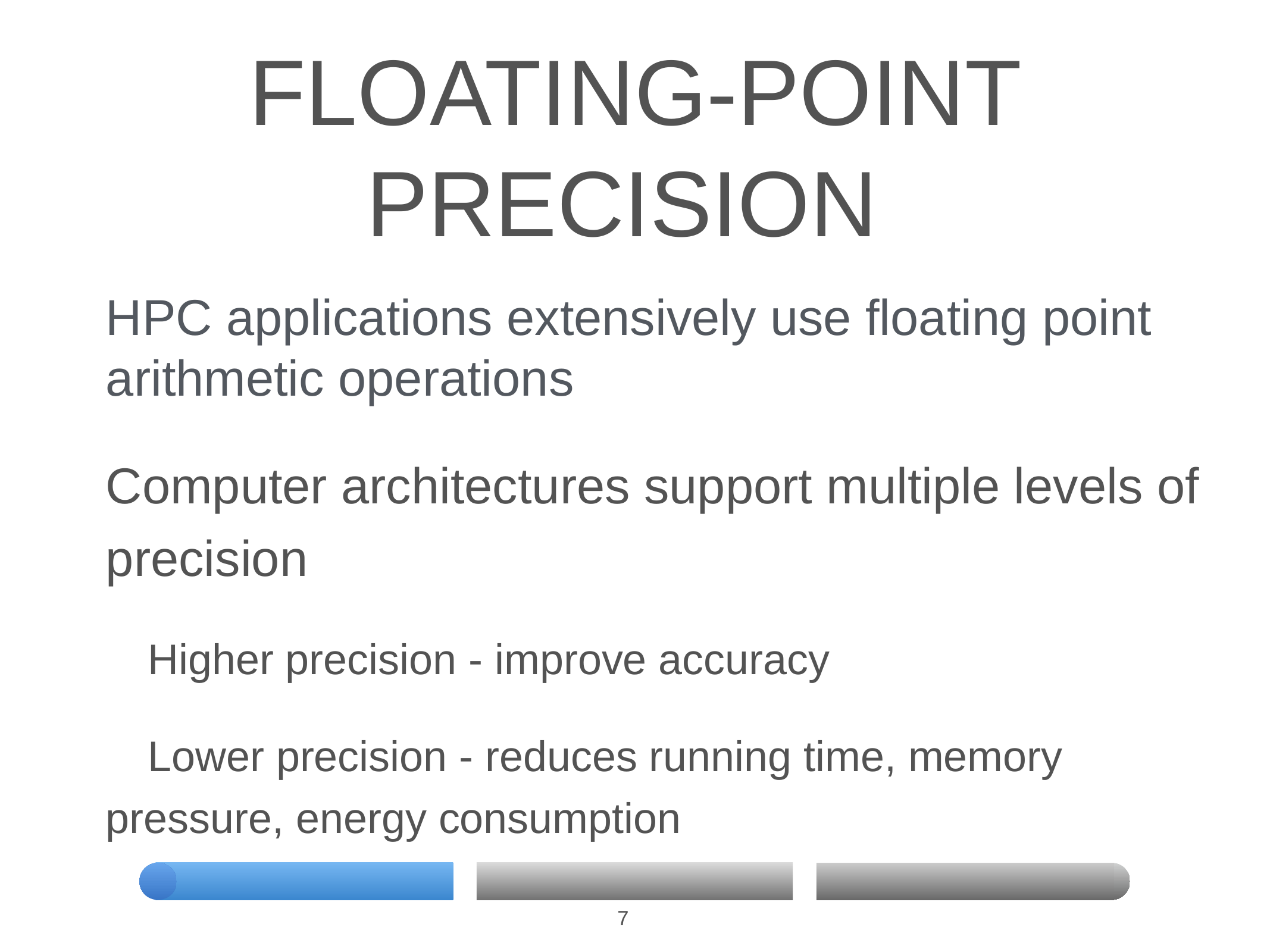

# Floating-point precision
HPC applications extensively use floating point arithmetic operations
Computer architectures support multiple levels of precision
Higher precision - improve accuracy
Lower precision - reduces running time, memory pressure, energy consumption

7